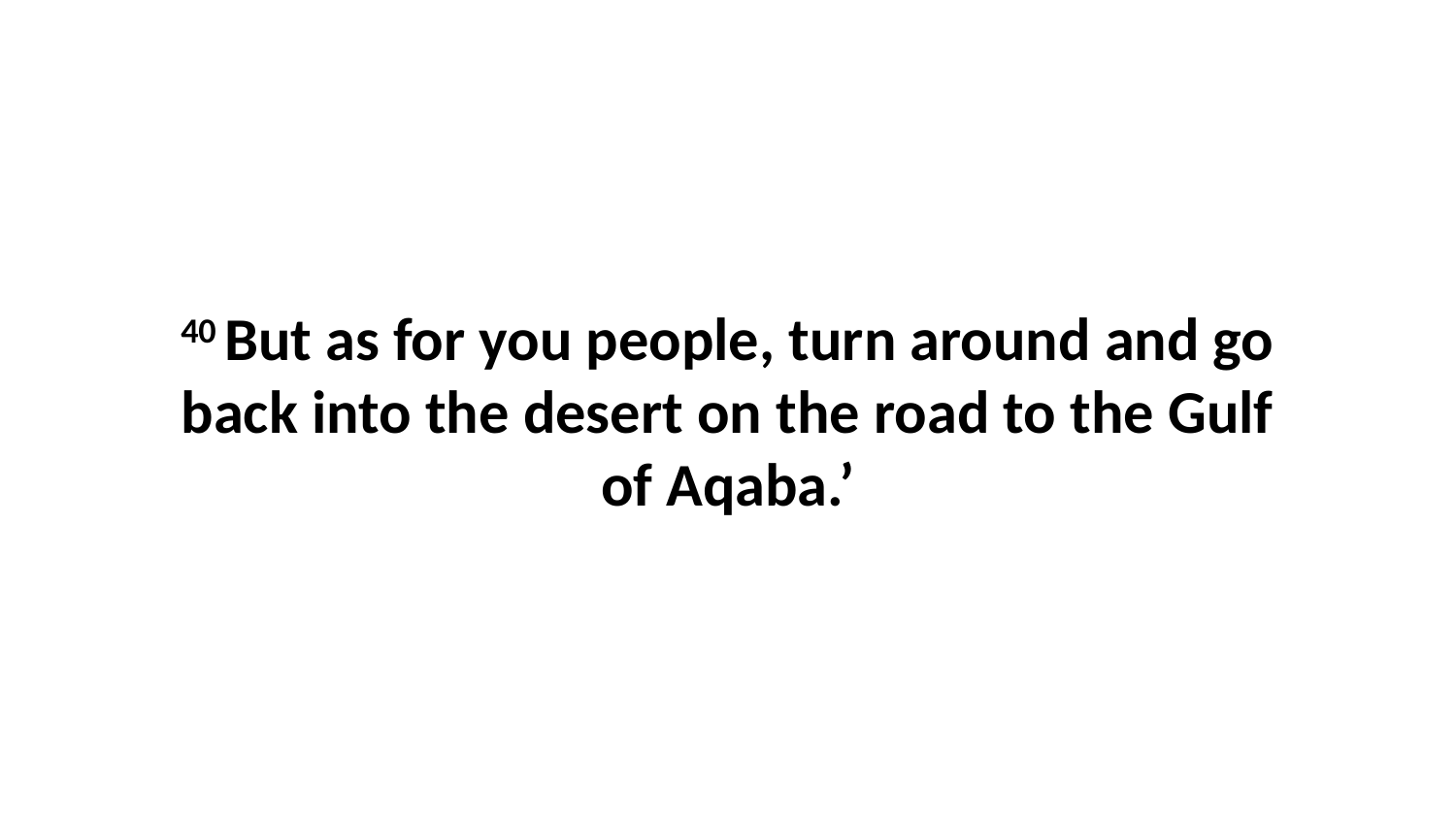

40 But as for you people, turn around and go back into the desert on the road to the Gulf of Aqaba.’